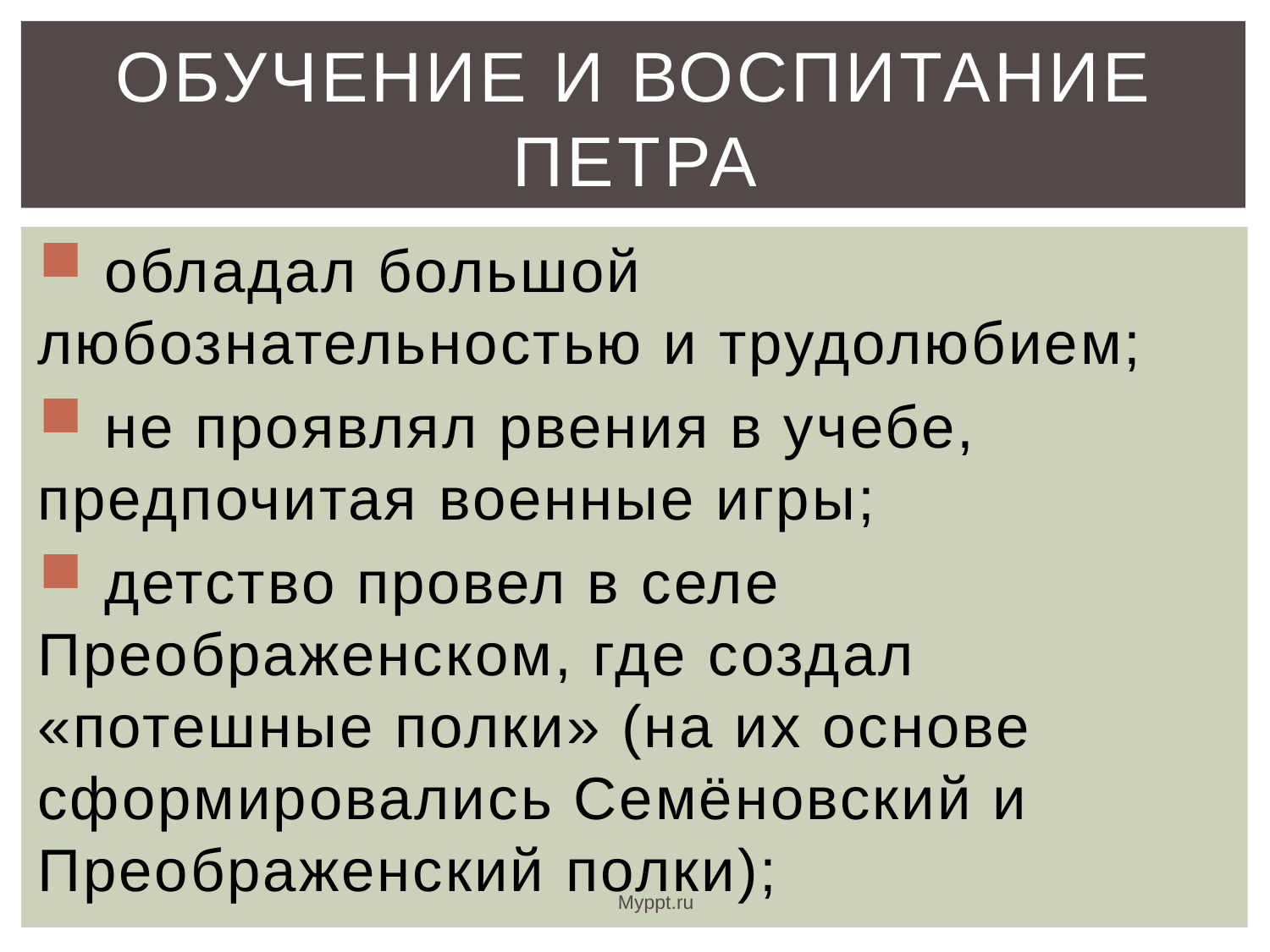

# Обучение и воспитание Петра
 обладал большой любознательностью и трудолюбием;
 не проявлял рвения в учебе, предпочитая военные игры;
 детство провел в селе Преображенском, где создал «потешные полки» (на их основе сформировались Семёновский и Преображенский полки);
Myppt.ru